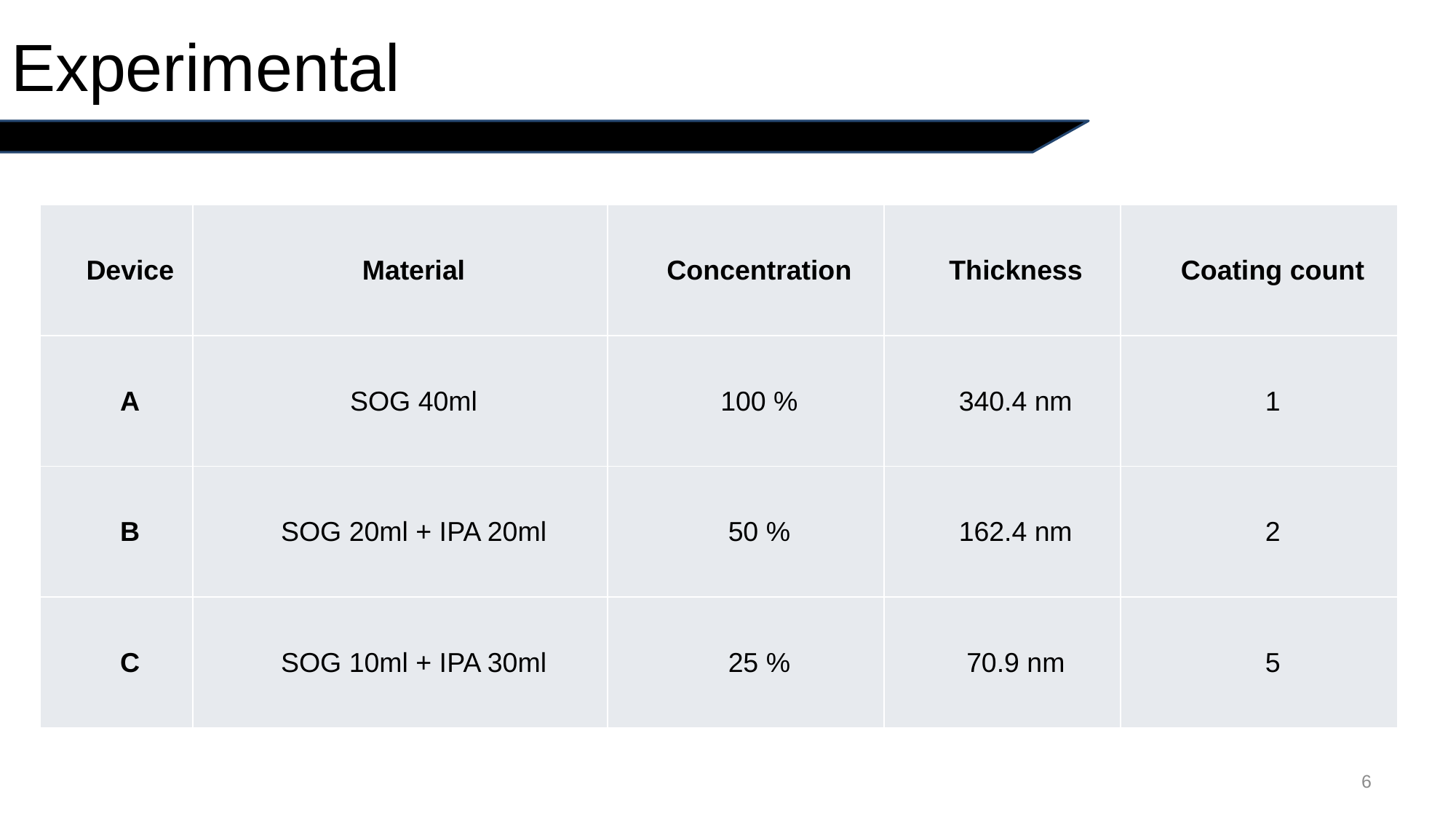

# Experimental

| Device | Material | Concentration | Thickness | Coating count |
| --- | --- | --- | --- | --- |
| A | SOG 40ml | 100 % | 340.4 nm | 1 |
| B | SOG 20ml + IPA 20ml | 50 % | 162.4 nm | 2 |
| C | SOG 10ml + IPA 30ml | 25 % | 70.9 nm | 5 |
6